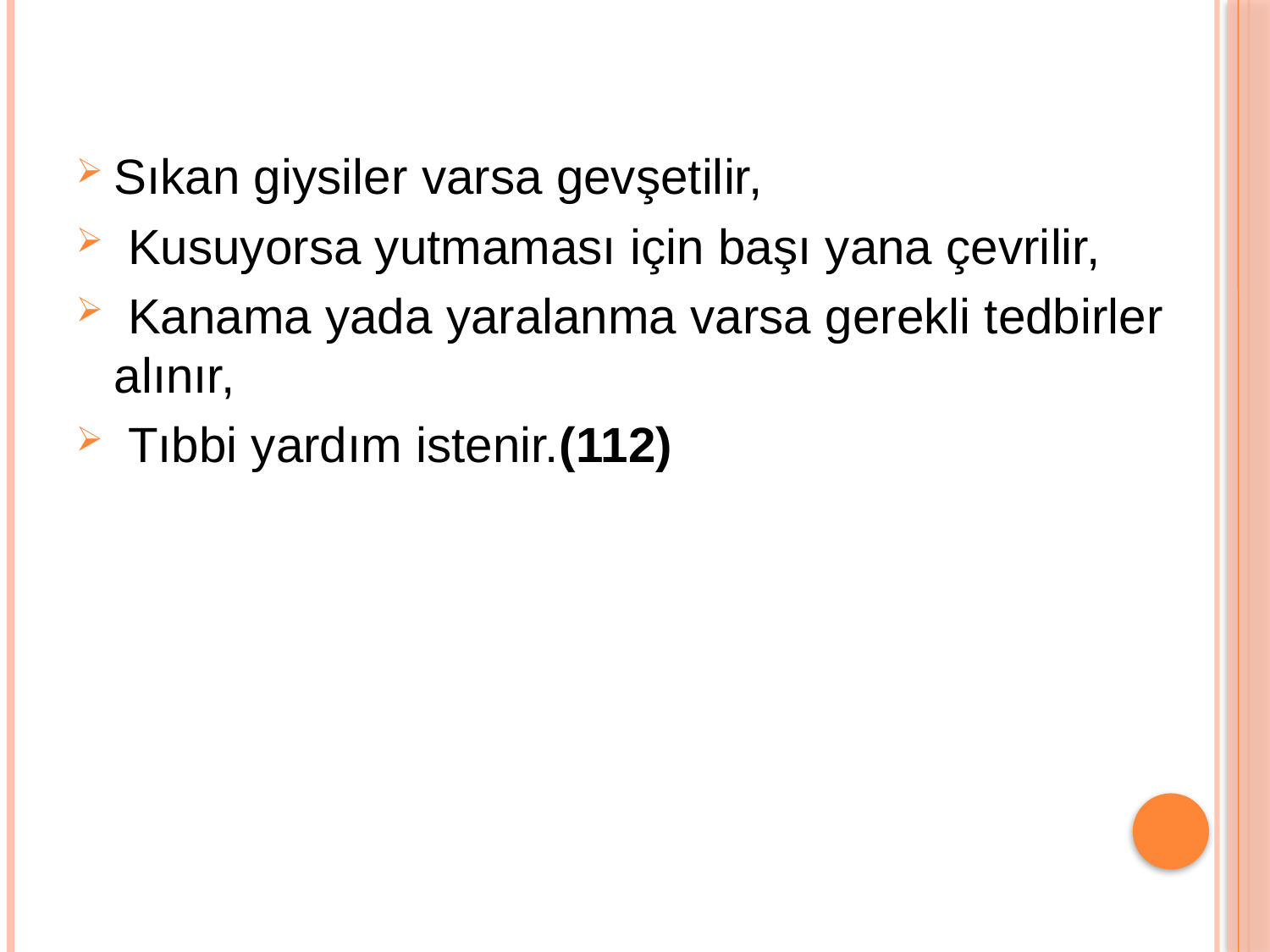

Sıkan giysiler varsa gevşetilir,
 Kusuyorsa yutmaması için başı yana çevrilir,
 Kanama yada yaralanma varsa gerekli tedbirler alınır,
 Tıbbi yardım istenir.(112)